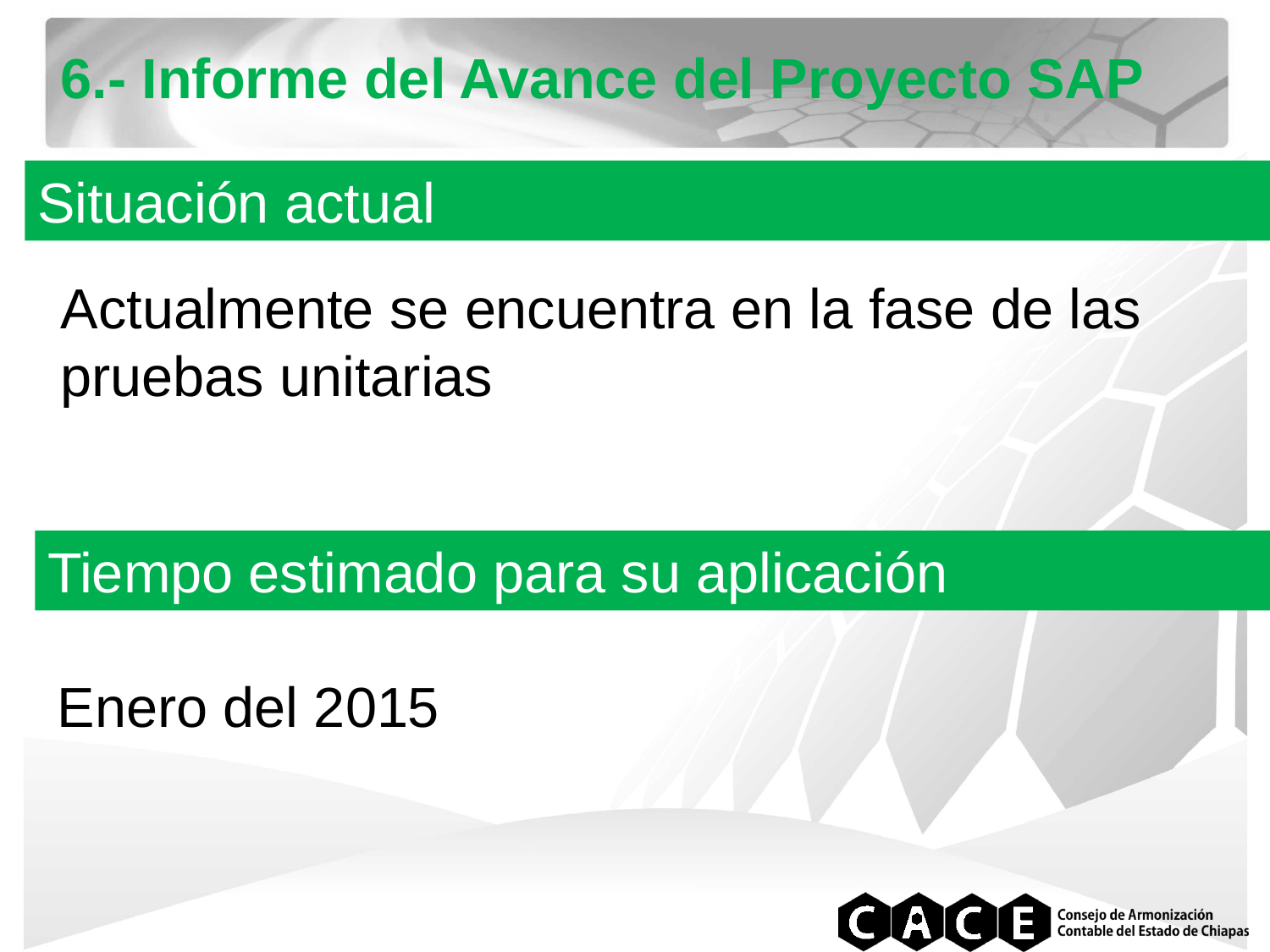

6.- Informe del Avance del Proyecto SAP
Situación actual
Actualmente se encuentra en la fase de las pruebas unitarias
Tiempo estimado para su aplicación
Enero del 2015